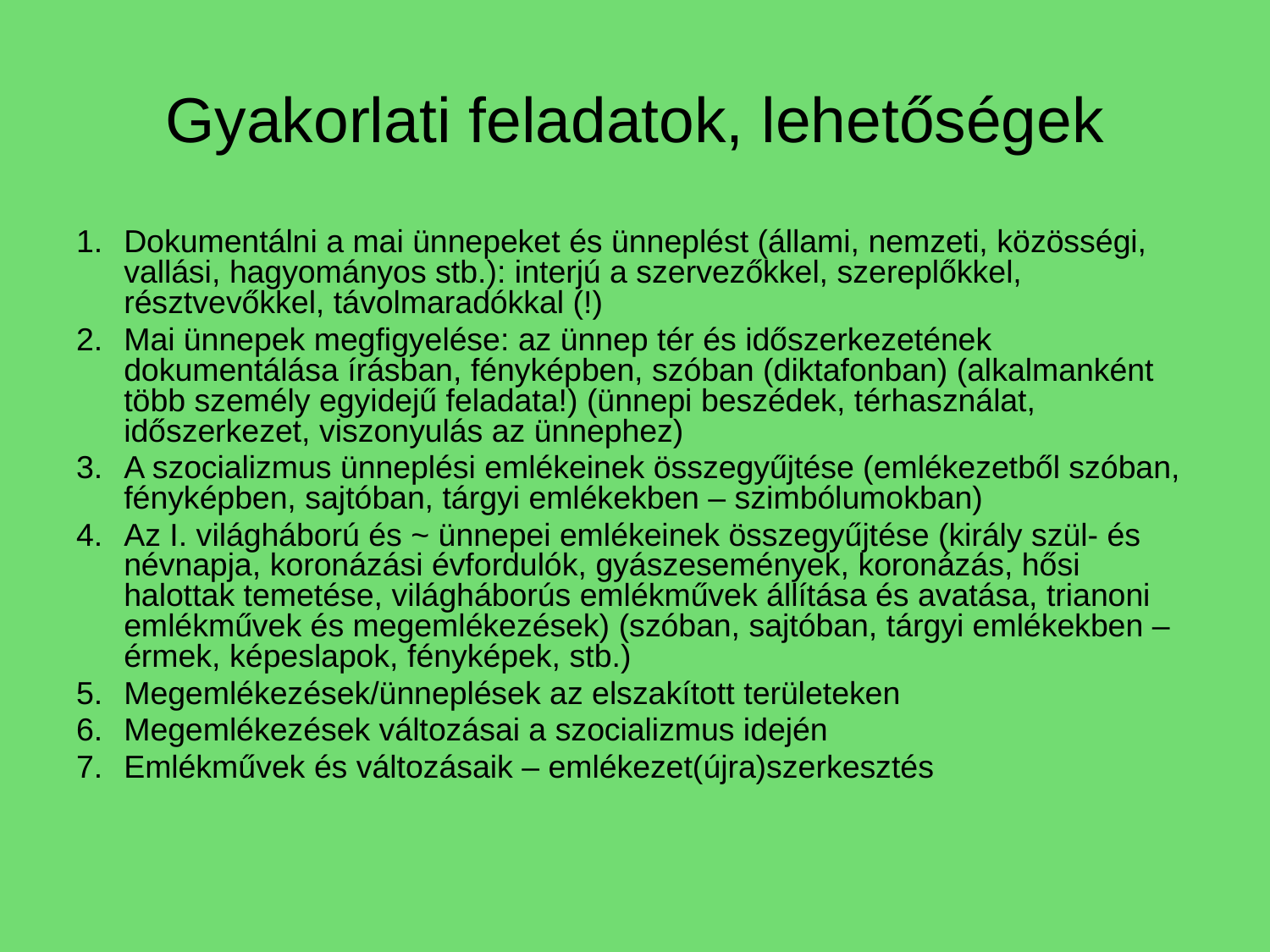

# Gyakorlati feladatok, lehetőségek
Dokumentálni a mai ünnepeket és ünneplést (állami, nemzeti, közösségi, vallási, hagyományos stb.): interjú a szervezőkkel, szereplőkkel, résztvevőkkel, távolmaradókkal (!)
Mai ünnepek megfigyelése: az ünnep tér és időszerkezetének dokumentálása írásban, fényképben, szóban (diktafonban) (alkalmanként több személy egyidejű feladata!) (ünnepi beszédek, térhasználat, időszerkezet, viszonyulás az ünnephez)
A szocializmus ünneplési emlékeinek összegyűjtése (emlékezetből szóban, fényképben, sajtóban, tárgyi emlékekben – szimbólumokban)
Az I. világháború és ~ ünnepei emlékeinek összegyűjtése (király szül- és névnapja, koronázási évfordulók, gyászesemények, koronázás, hősi halottak temetése, világháborús emlékművek állítása és avatása, trianoni emlékművek és megemlékezések) (szóban, sajtóban, tárgyi emlékekben – érmek, képeslapok, fényképek, stb.)
Megemlékezések/ünneplések az elszakított területeken
Megemlékezések változásai a szocializmus idején
Emlékművek és változásaik – emlékezet(újra)szerkesztés